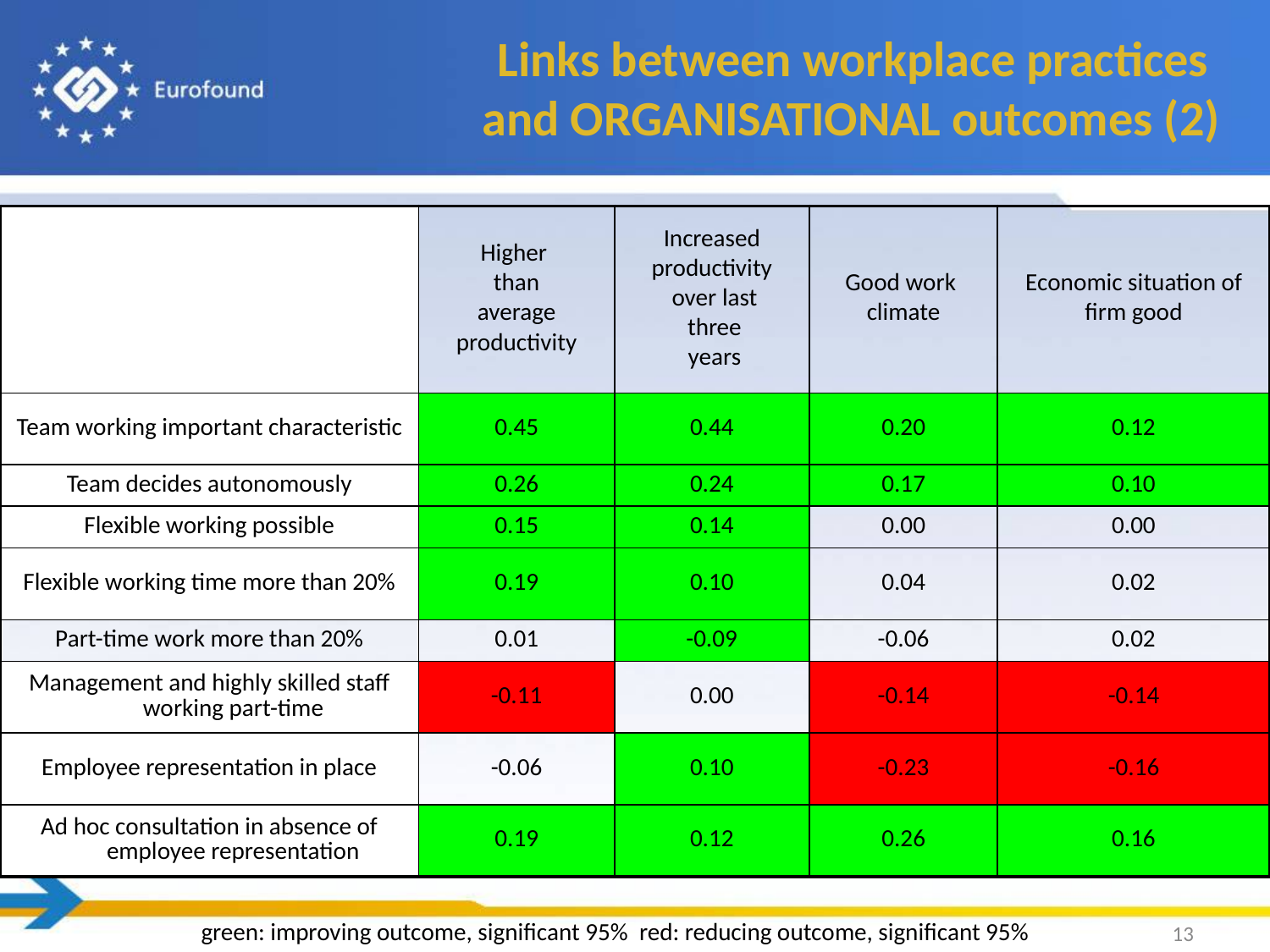

Links between workplace practices
and ORGANISATIONAL outcomes (2)
|  | Higher than average productivity | Increased productivity over last three years | Good work climate | Economic situation of firm good |
| --- | --- | --- | --- | --- |
| Team working important characteristic | 0.45 | 0.44 | 0.20 | 0.12 |
| Team decides autonomously | 0.26 | 0.24 | 0.17 | 0.10 |
| Flexible working possible | 0.15 | 0.14 | 0.00 | 0.00 |
| Flexible working time more than 20% | 0.19 | 0.10 | 0.04 | 0.02 |
| Part-time work more than 20% | 0.01 | -0.09 | -0.06 | 0.02 |
| Management and highly skilled staff working part-time | -0.11 | 0.00 | -0.14 | -0.14 |
| Employee representation in place | -0.06 | 0.10 | -0.23 | -0.16 |
| Ad hoc consultation in absence of employee representation | 0.19 | 0.12 | 0.26 | 0.16 |

13
green: improving outcome, significant 95%  red: reducing outcome, significant 95%